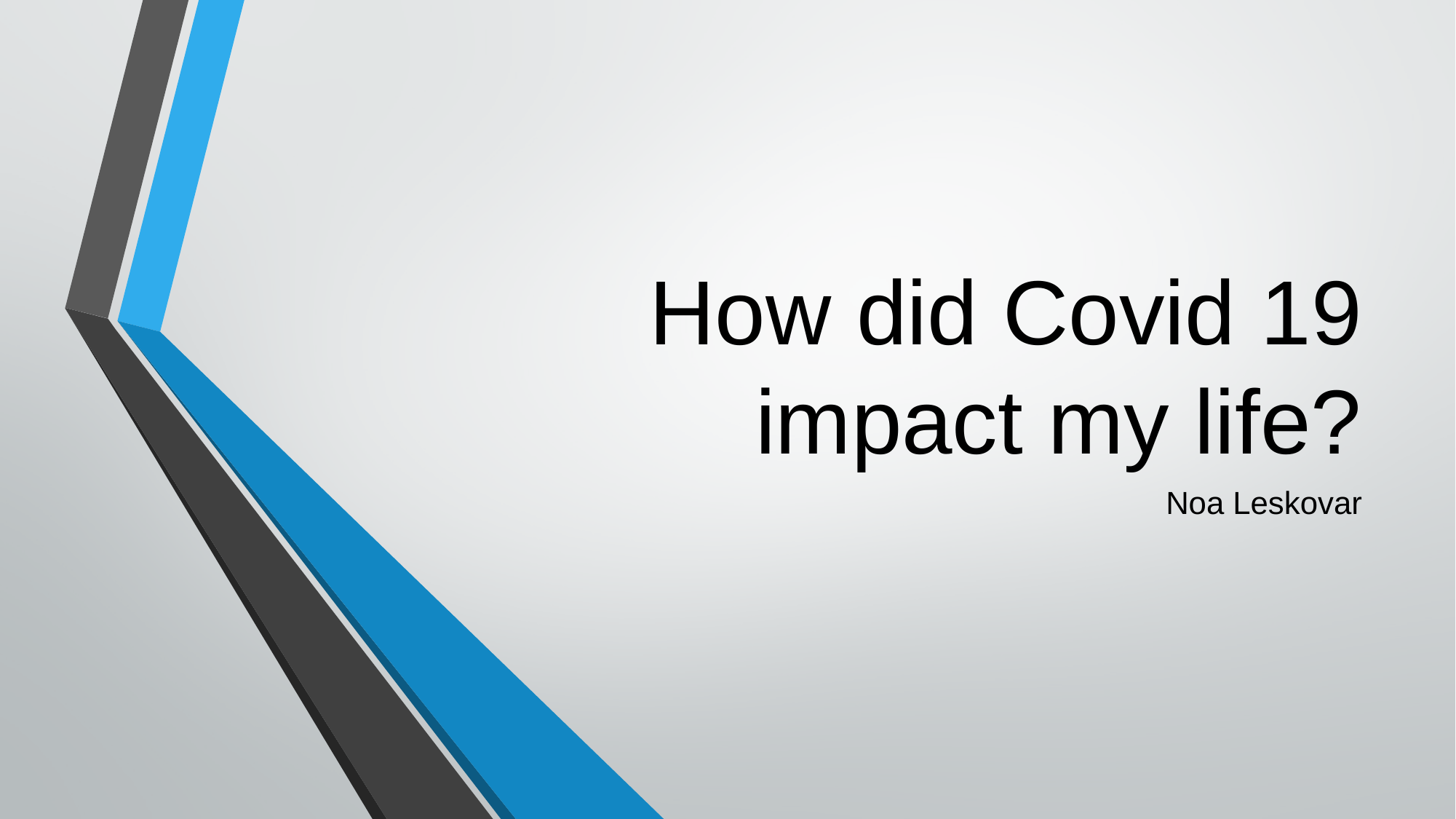

# How did Covid 19 impact my life?
Noa Leskovar